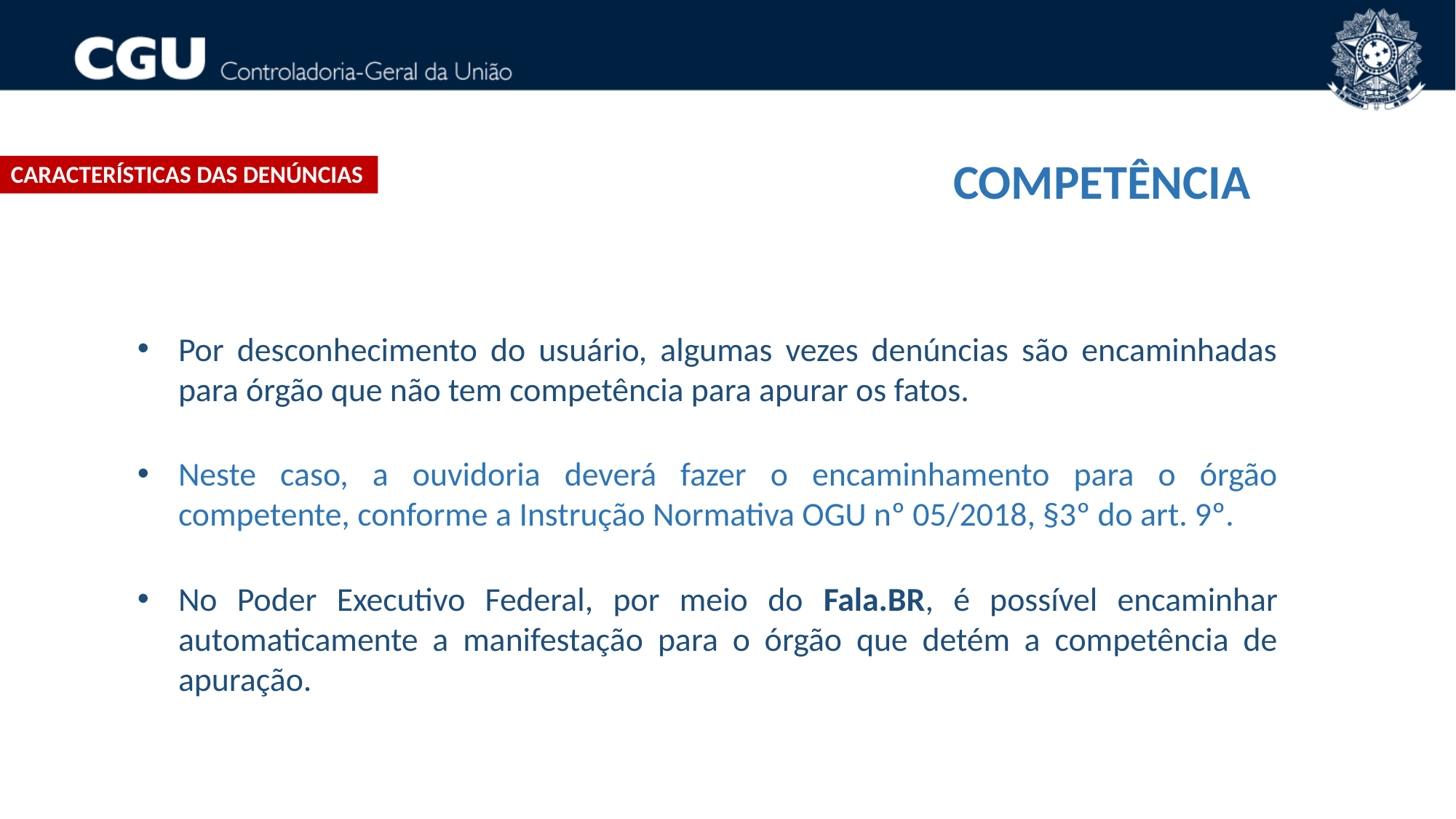

COMPETÊNCIA

CARACTERÍSTICAS DAS DENÚNCIAS

Por desconhecimento do usuário, algumas vezes denúncias são encaminhadas para órgão que não tem competência para apurar os fatos.

Neste caso, a ouvidoria deverá fazer o encaminhamento para o órgão competente, conforme a Instrução Normativa OGU nº 05/2018, §3º do art. 9º.

No Poder Executivo Federal, por meio do Fala.BR, é possível encaminhar automaticamente a manifestação para o órgão que detém a competência de apuração.